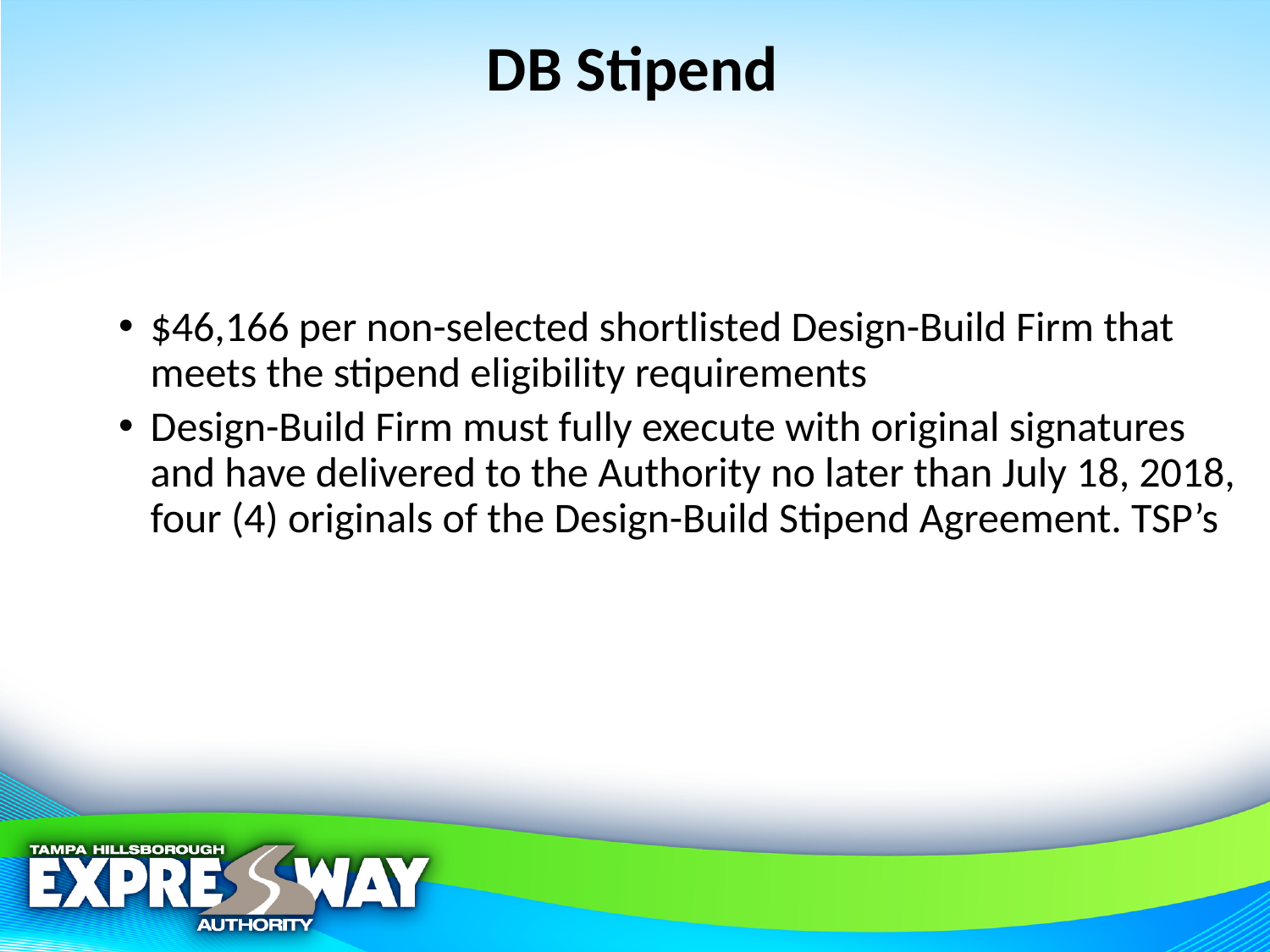

# DB Stipend
$46,166 per non-selected shortlisted Design-Build Firm that meets the stipend eligibility requirements
Design-Build Firm must fully execute with original signatures and have delivered to the Authority no later than July 18, 2018, four (4) originals of the Design-Build Stipend Agreement. TSP’s